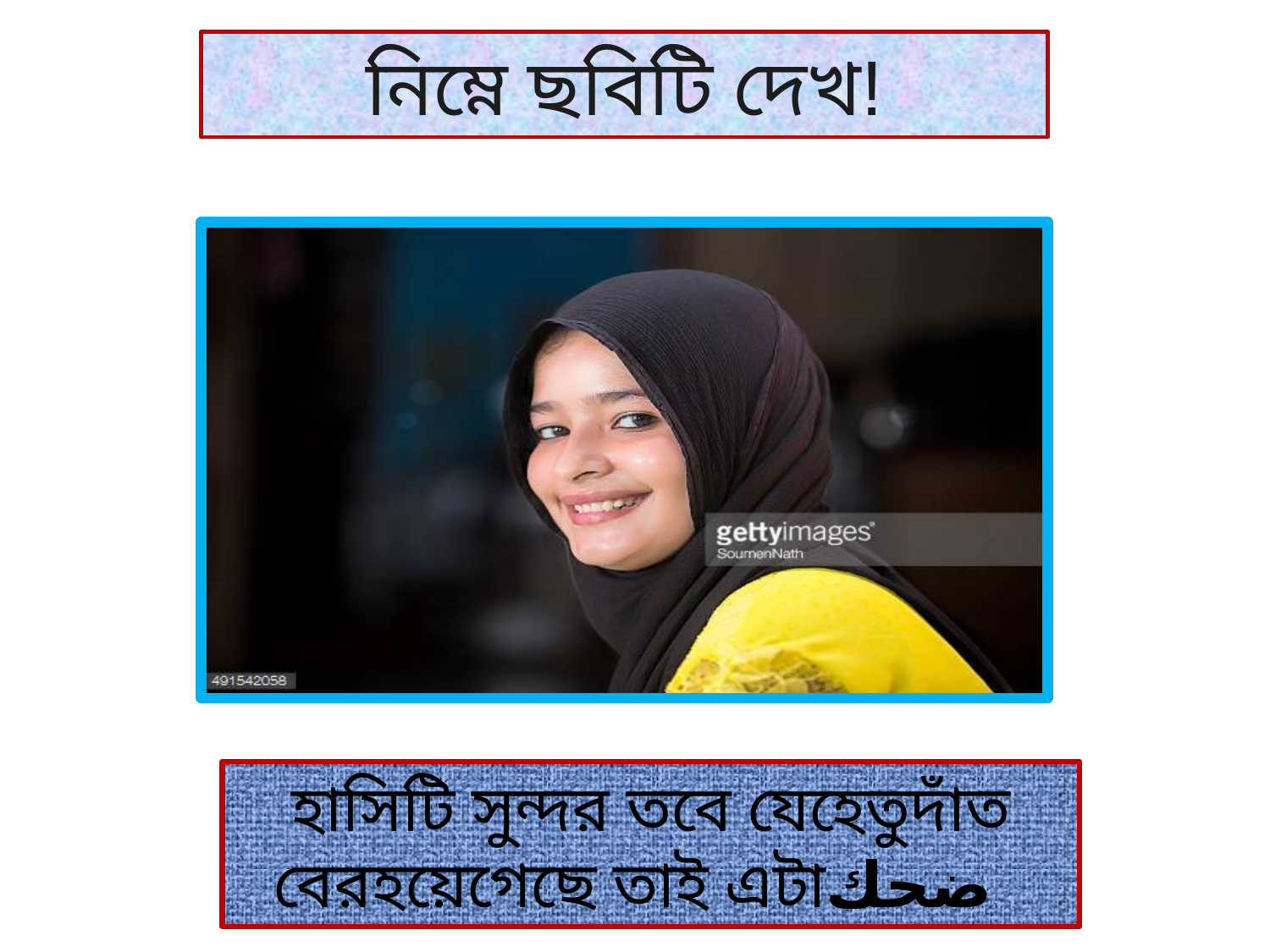

নিম্নে ছবিটি দেখ!

হাসিটি সুন্দর তবে যেহেতুদাঁত বেরহয়েগেছে তাই এটাضحك